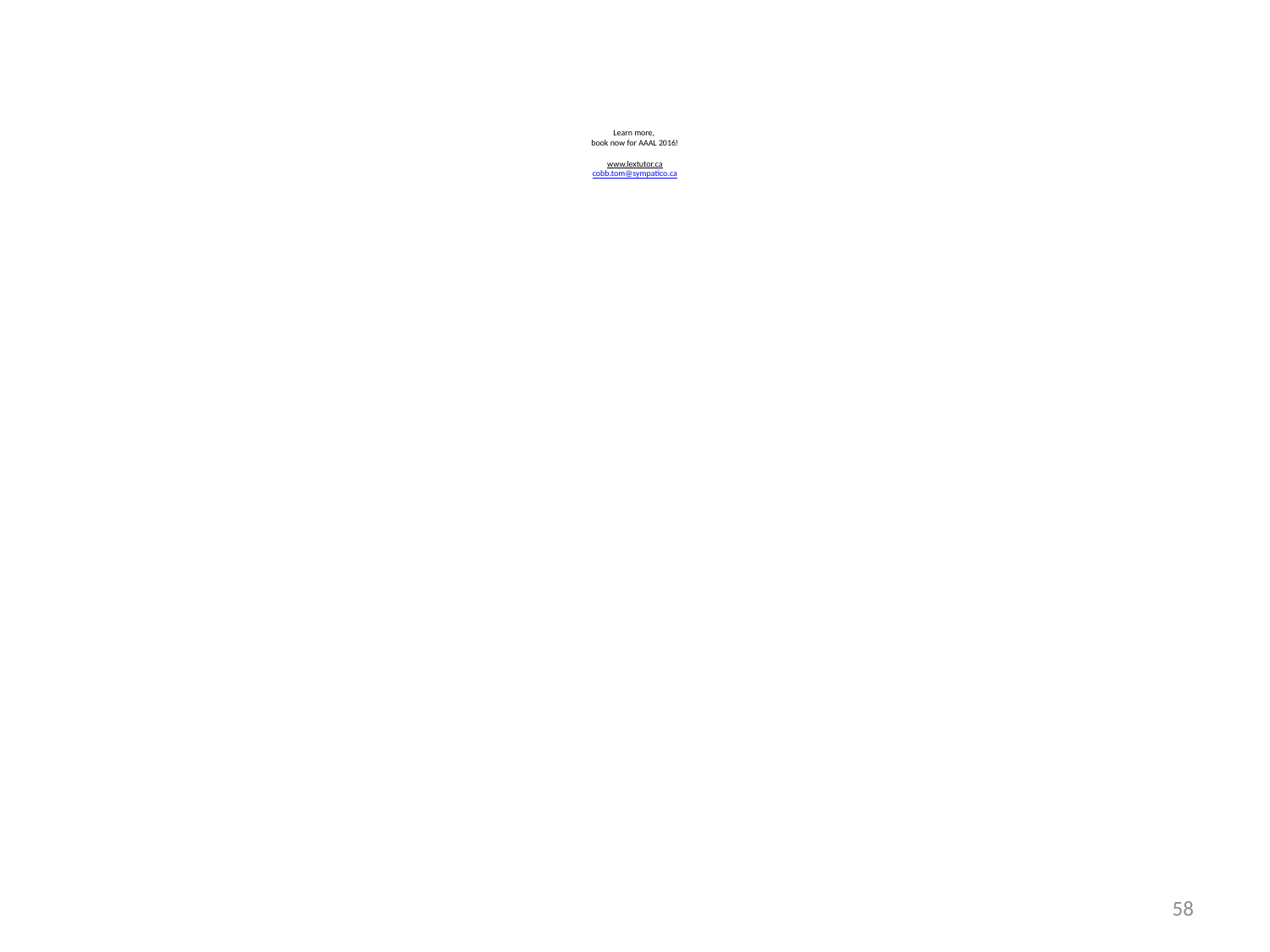

# Learn more, book now for AAAL 2016! www.lextutor.ca cobb.tom@sympatico.ca
58